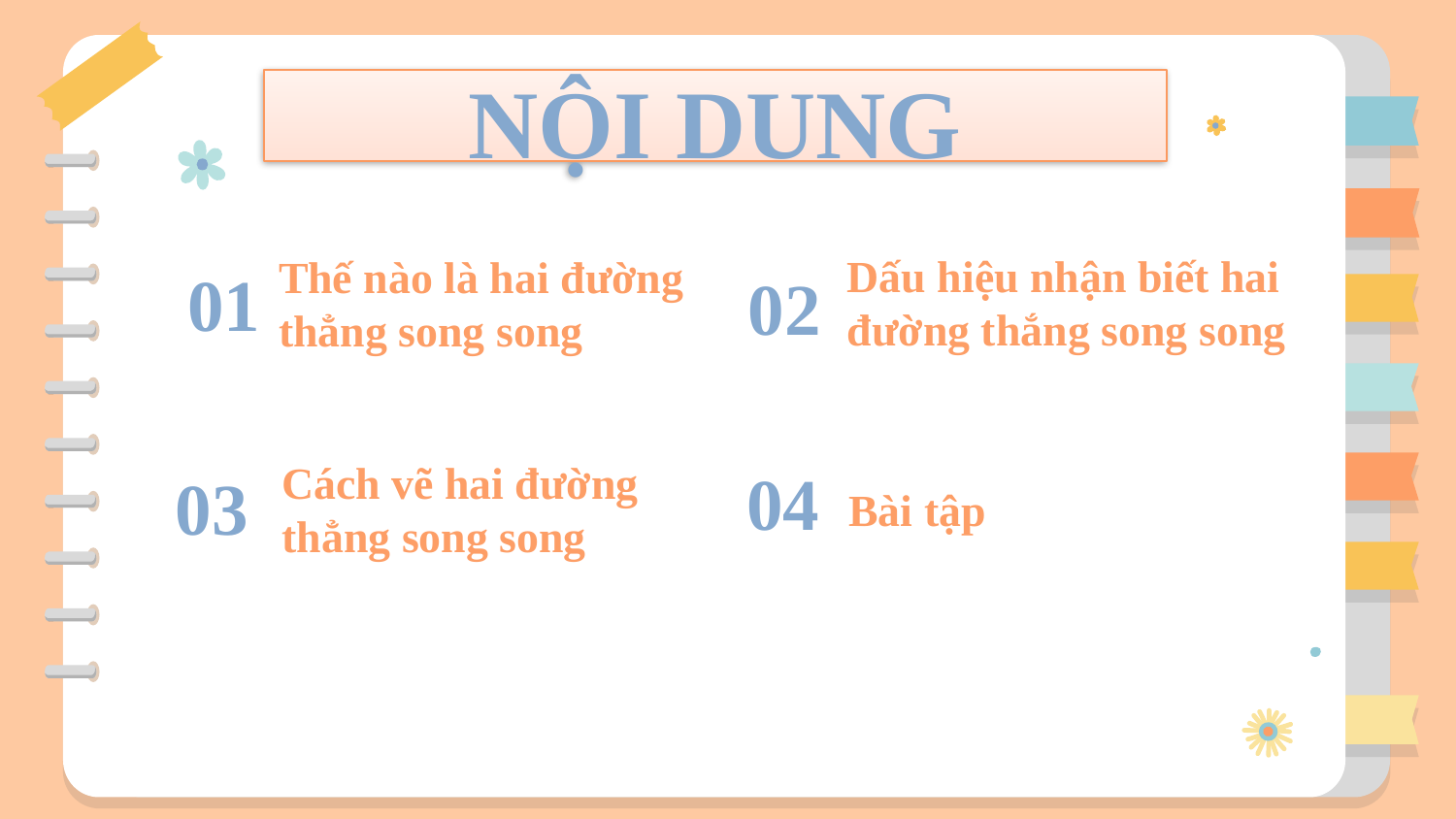

# NỘI DUNG
Dấu hiệu nhận biết hai đường thắng song song
Thế nào là hai đường thẳng song song
01
02
Cách vẽ hai đường thẳng song song
Bài tập
04
03